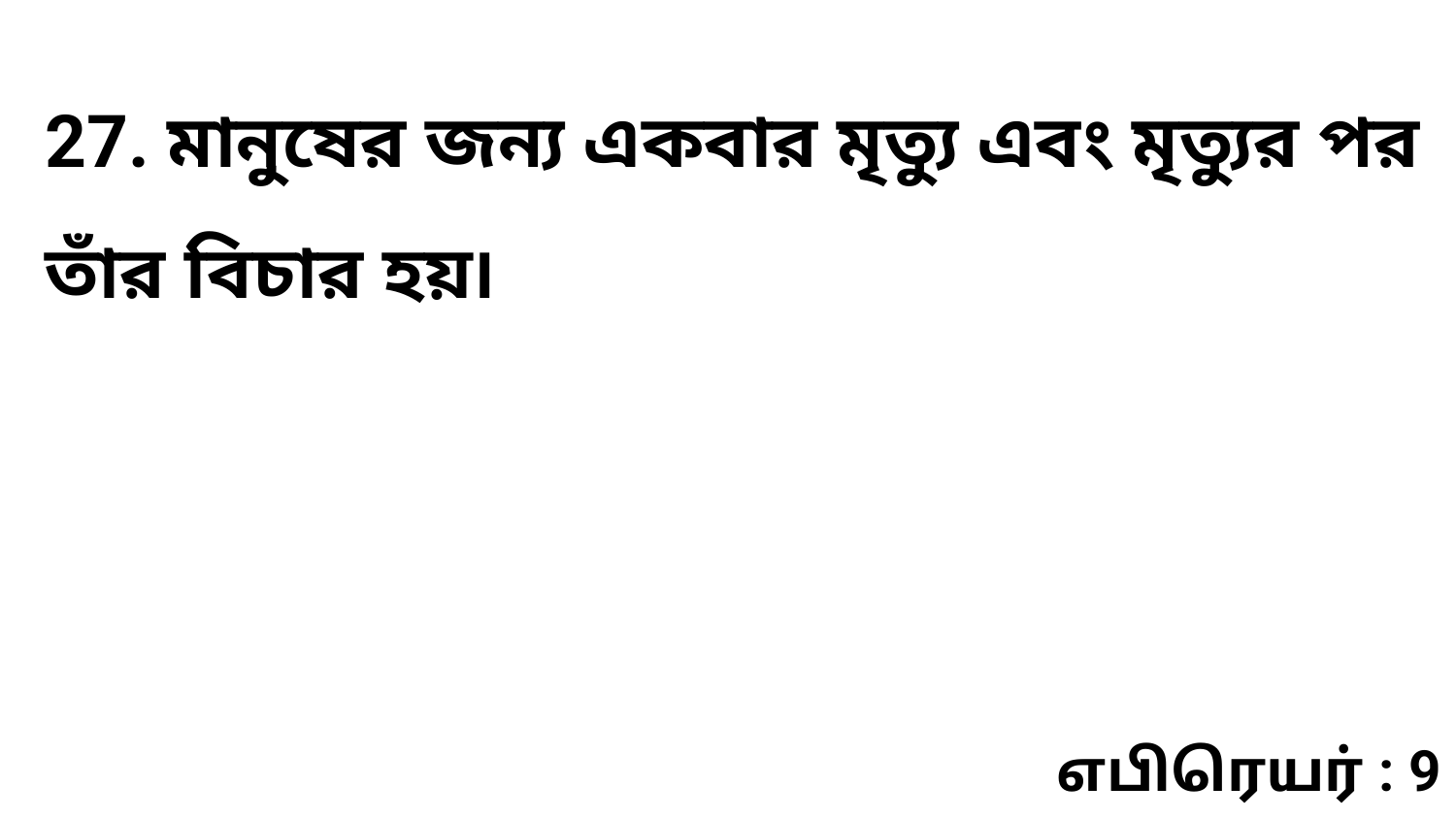

27. মানুষের জন্য একবার মৃত্যু এবং মৃত্যুর পর তাঁর বিচার হয়৷
எபிரெயர் : 9